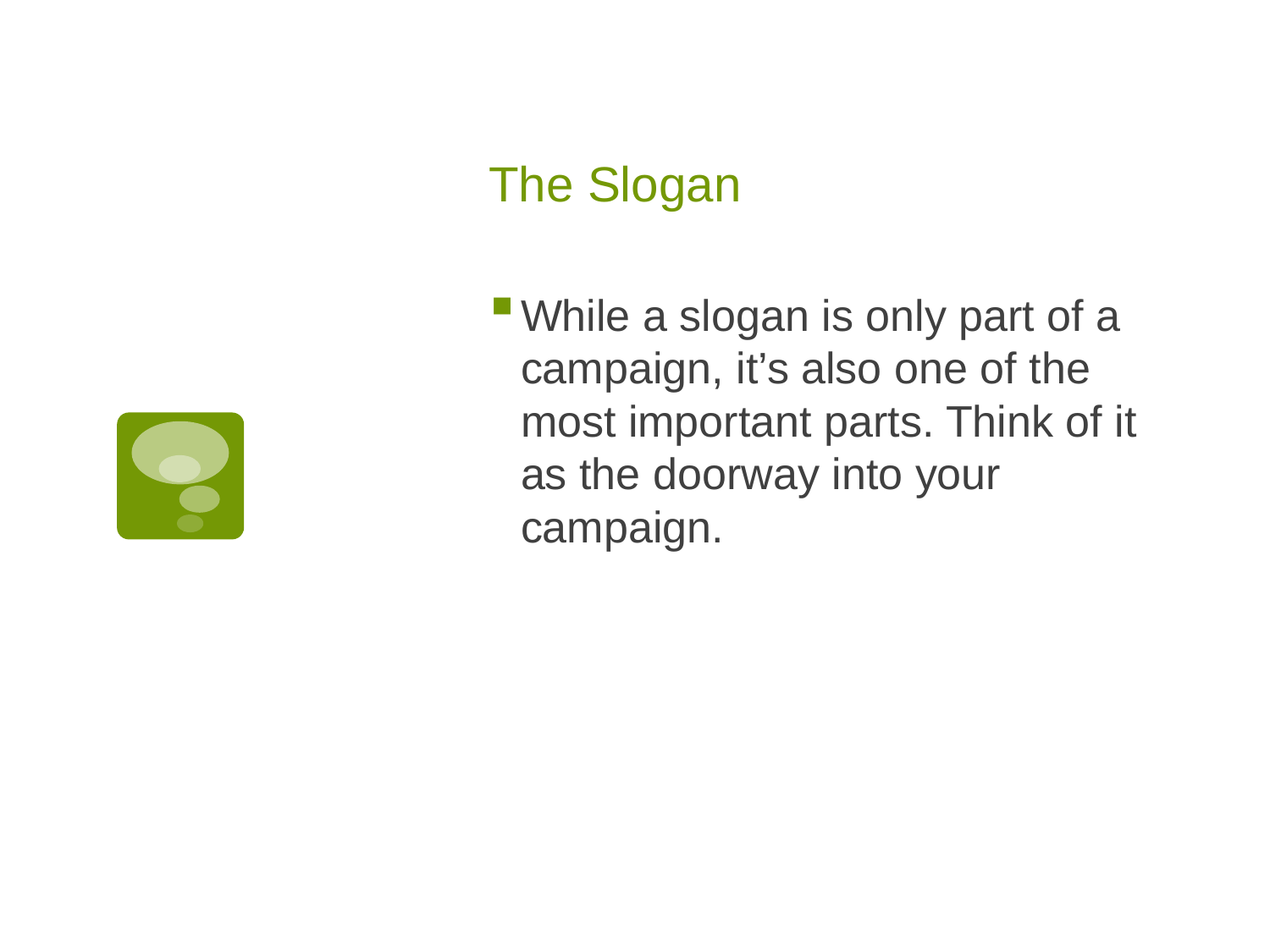

# The Slogan
While a slogan is only part of a campaign, it’s also one of the most important parts. Think of it as the doorway into your campaign.